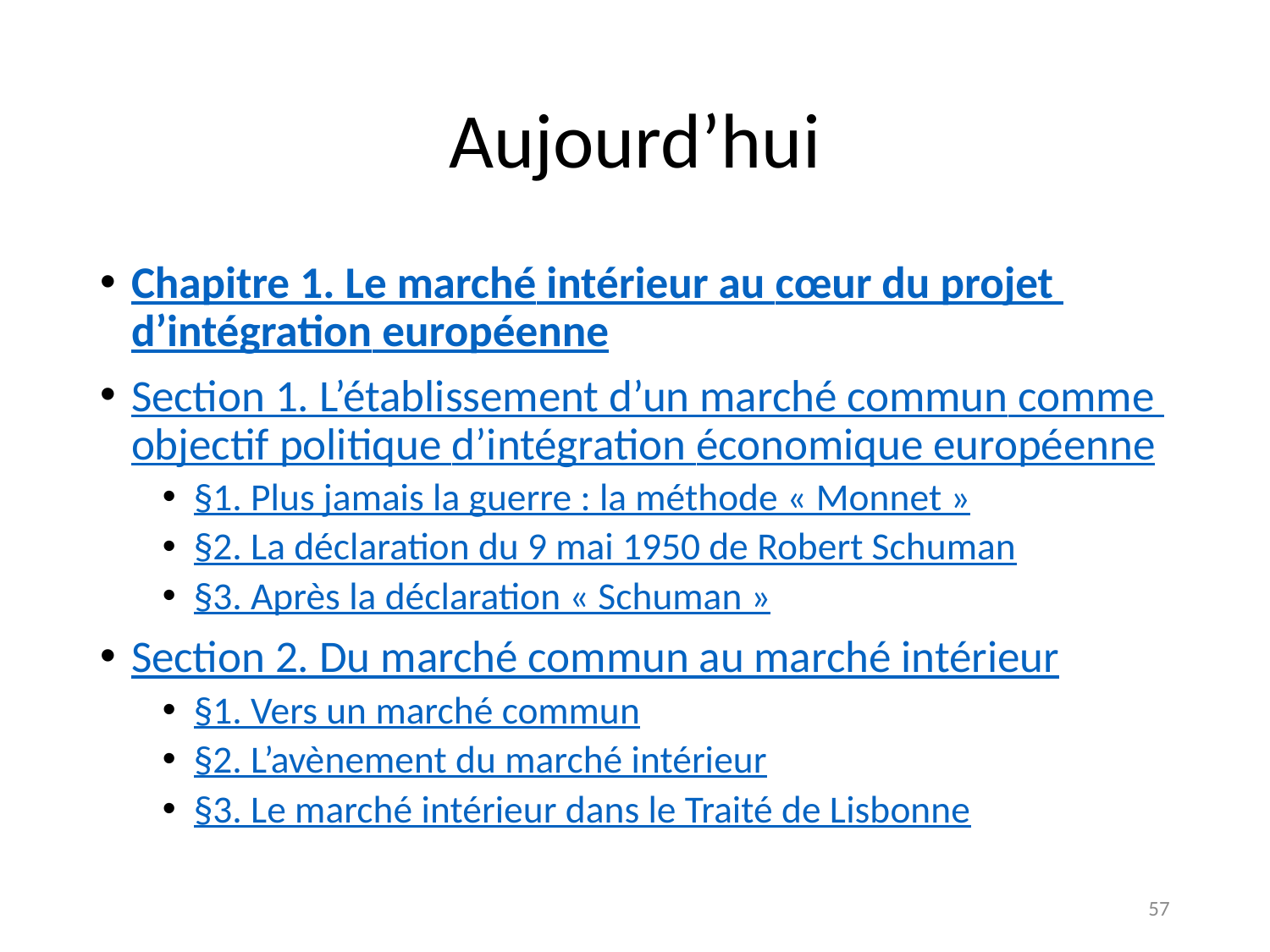

# Aujourd’hui
Chapitre 1. Le marché intérieur au cœur du projet d’intégration européenne
Section 1. L’établissement d’un marché commun comme objectif politique d’intégration économique européenne
§1. Plus jamais la guerre : la méthode « Monnet »
§2. La déclaration du 9 mai 1950 de Robert Schuman
§3. Après la déclaration « Schuman »
Section 2. Du marché commun au marché intérieur
§1. Vers un marché commun
§2. L’avènement du marché intérieur
§3. Le marché intérieur dans le Traité de Lisbonne
57